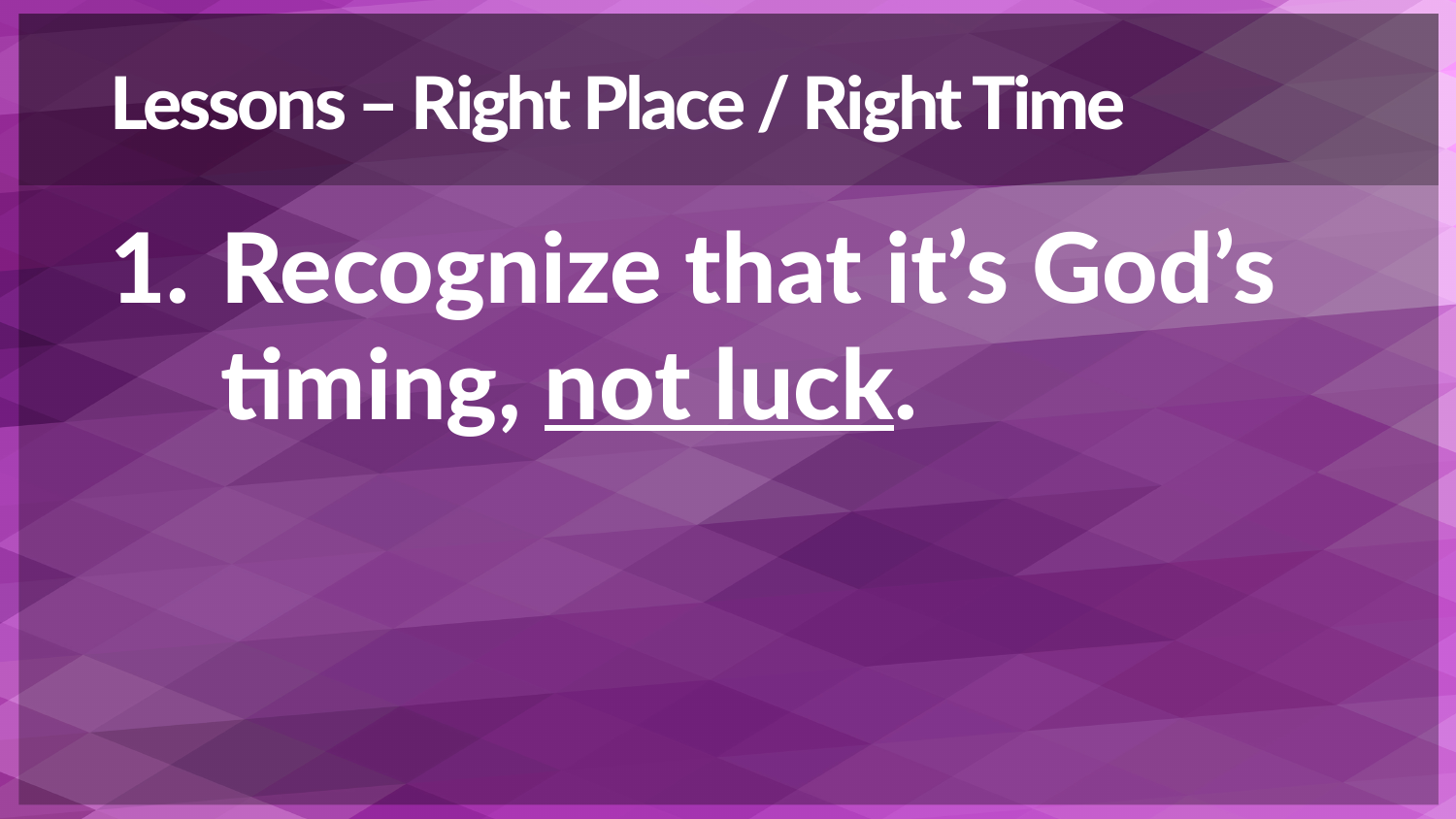

# Lessons – Right Place / Right Time
Recognize that it’s God’s timing, not luck.